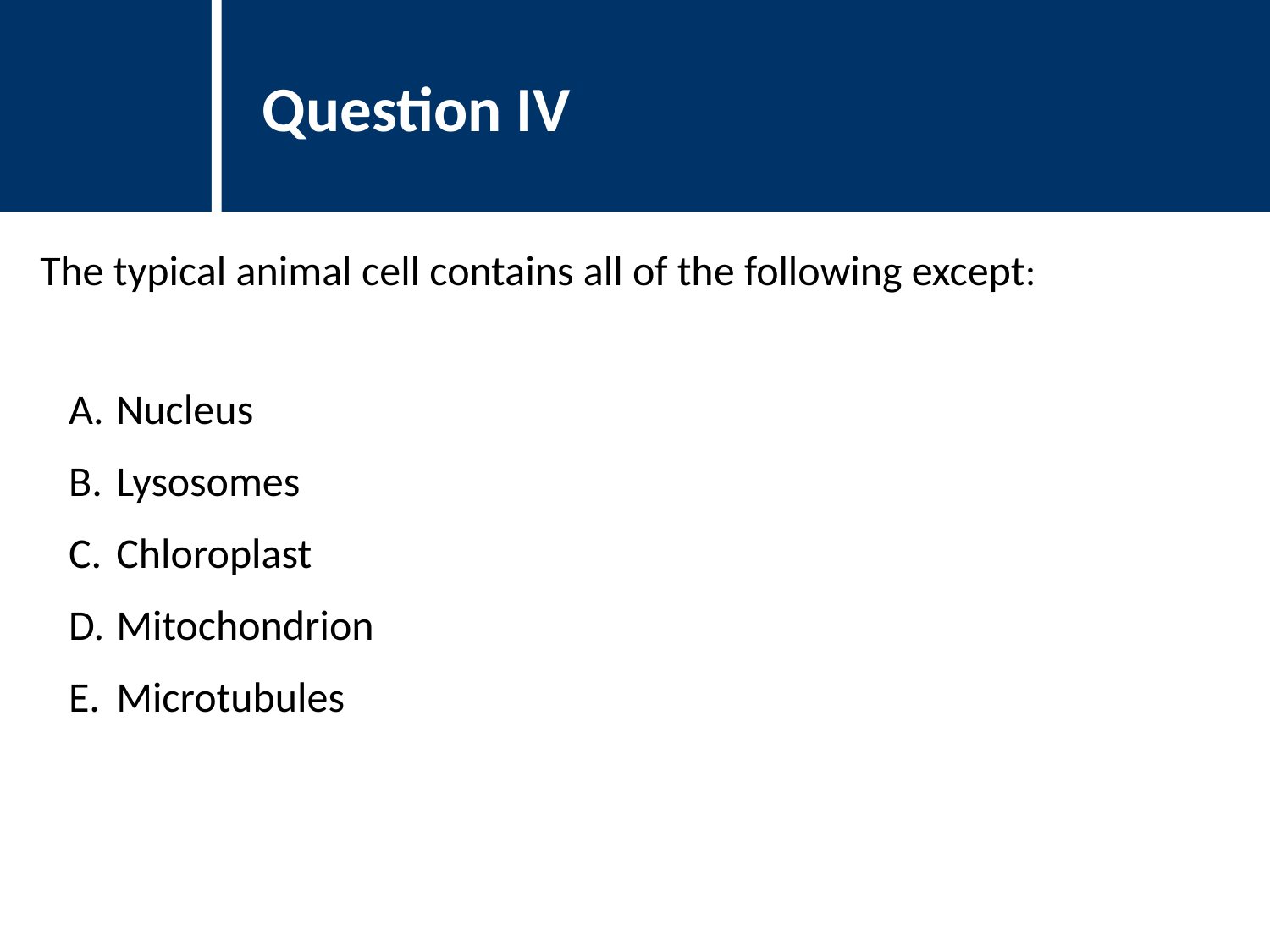

Question IV
The typical animal cell contains all of the following except:
Nucleus
Lysosomes
Chloroplast
Mitochondrion
Microtubules
# Eukaryotic Cell: Animal Cell